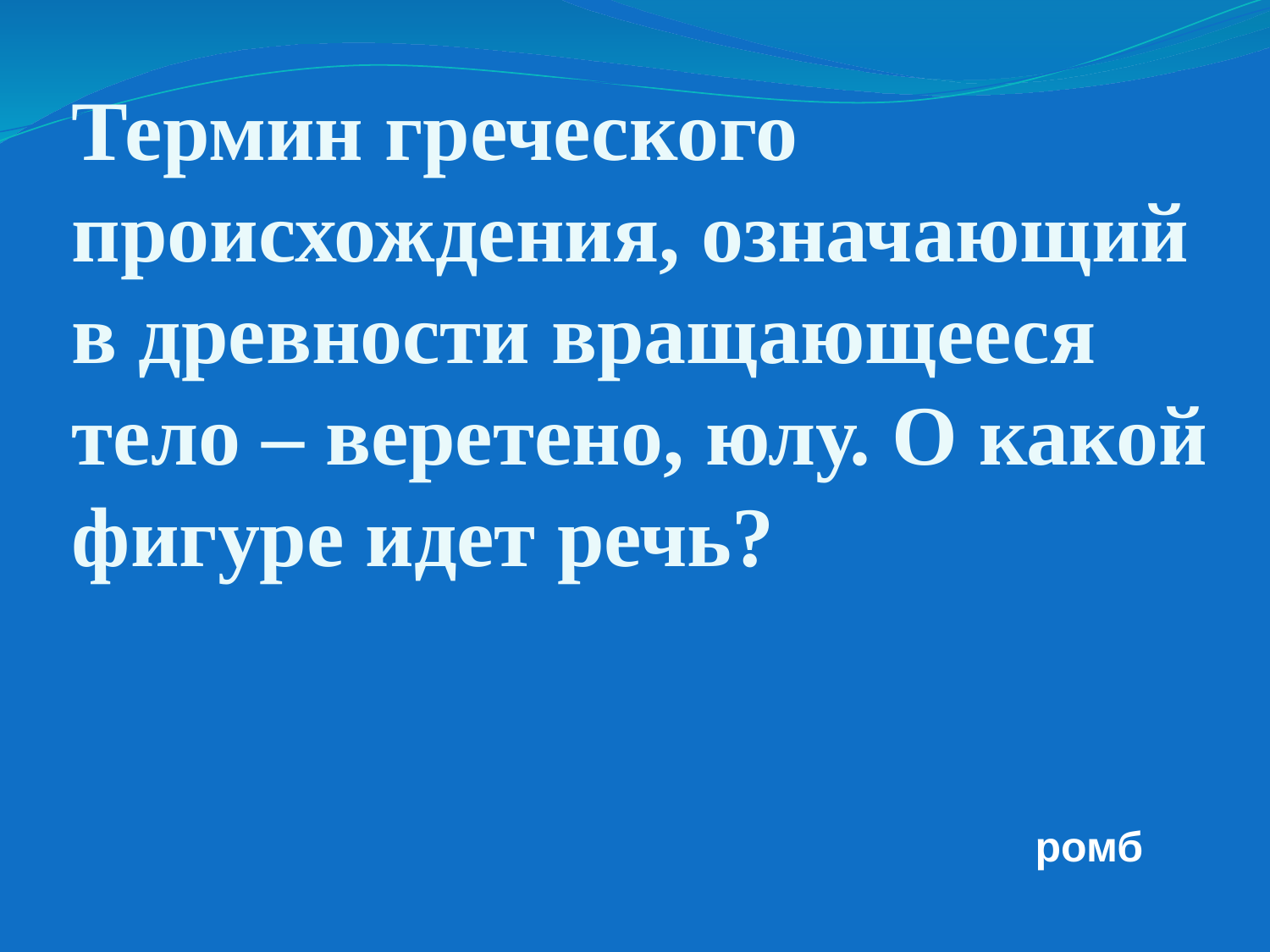

Термин греческого происхождения, означающий в древности вращающееся тело – веретено, юлу. О какой фигуре идет речь?
ромб